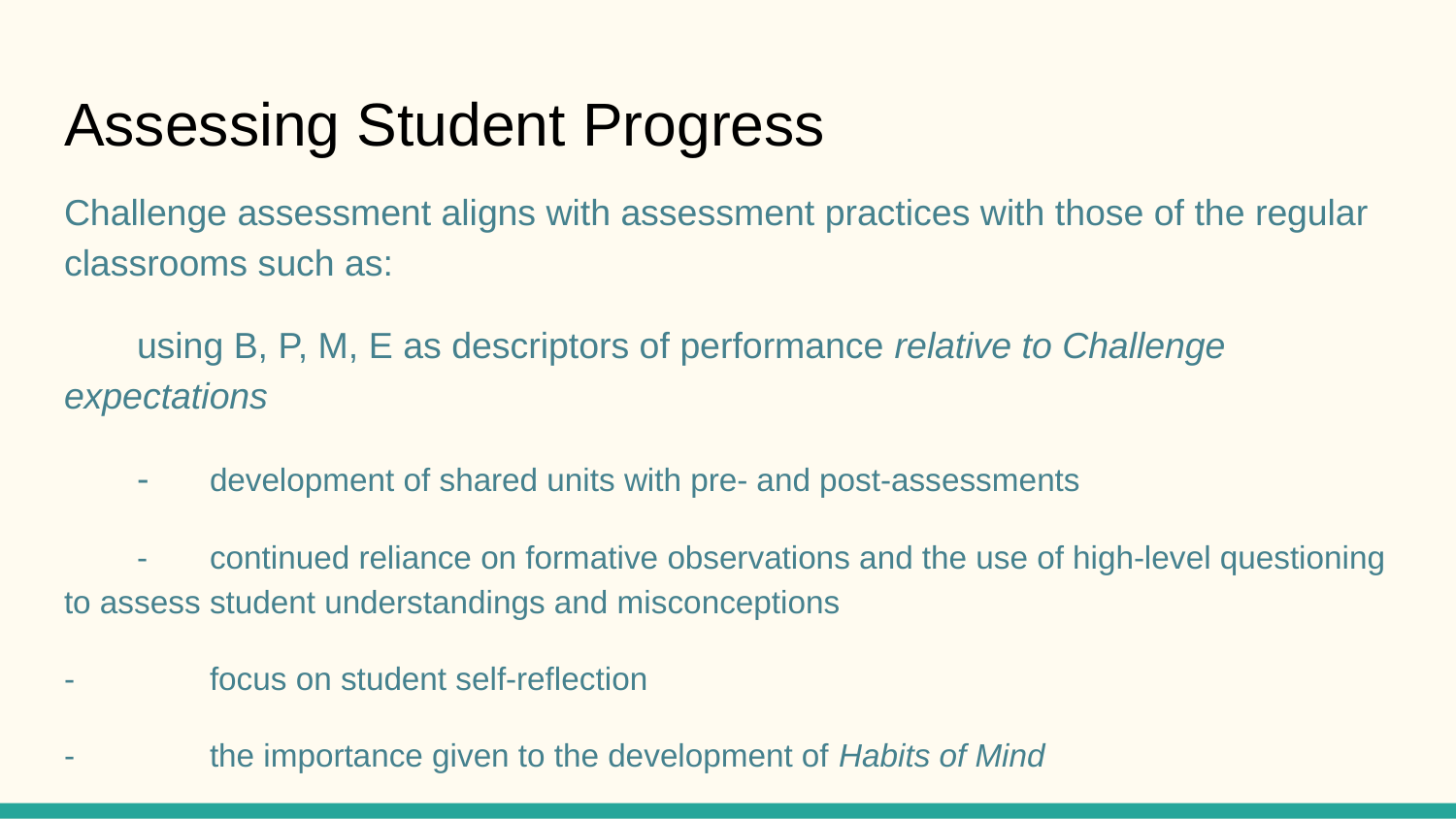

# Assessing Student Progress
Challenge assessment aligns with assessment practices with those of the regular classrooms such as:
using B, P, M, E as descriptors of performance relative to Challenge expectations
-	development of shared units with pre- and post-assessments
-	continued reliance on formative observations and the use of high-level questioning to assess student understandings and misconceptions
-	focus on student self-reflection
-	the importance given to the development of Habits of Mind